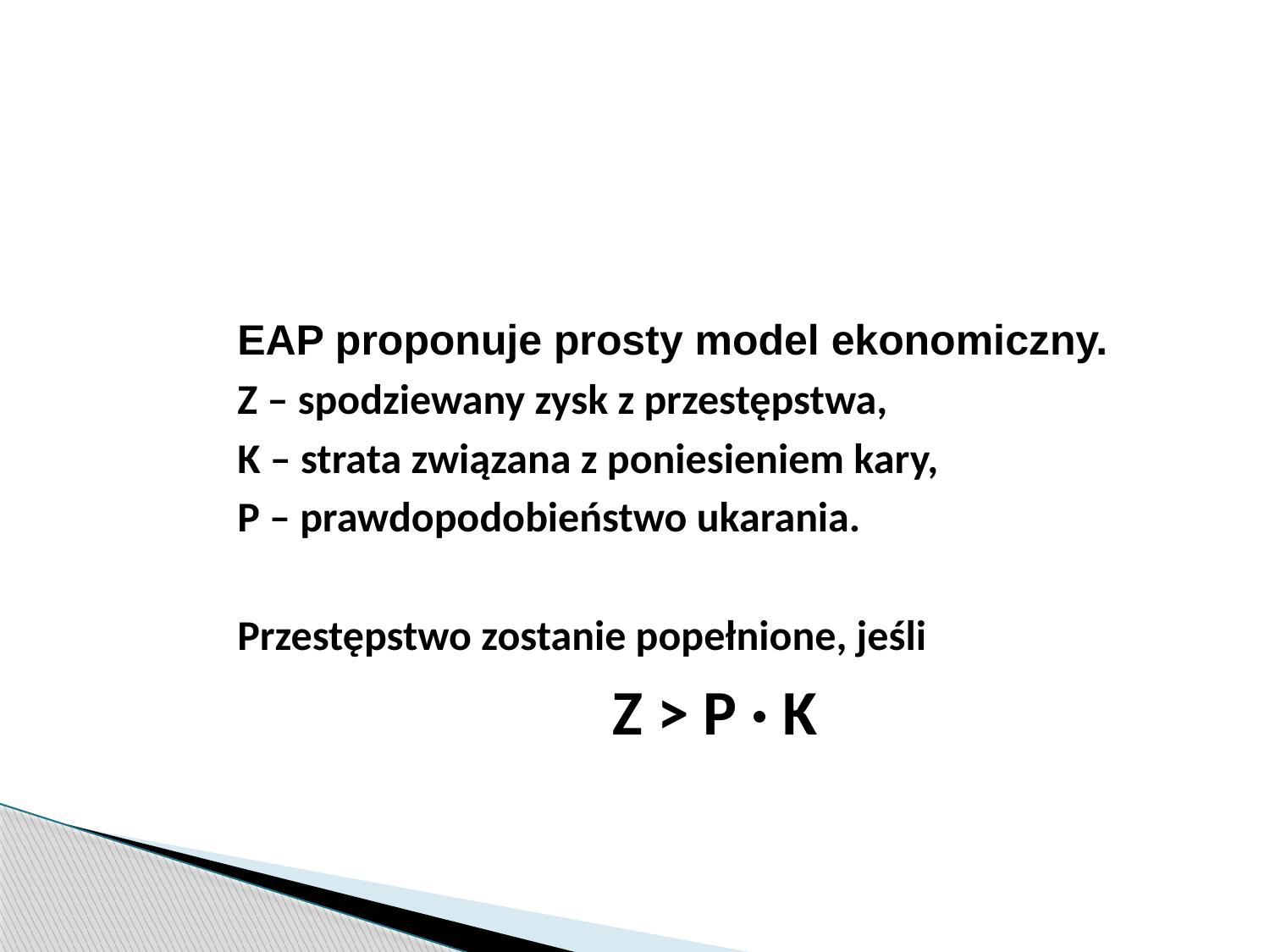

EAP proponuje prosty model ekonomiczny.
Z – spodziewany zysk z przestępstwa,
K – strata związana z poniesieniem kary,
P – prawdopodobieństwo ukarania.

Przestępstwo zostanie popełnione, jeśli
Z > P · K